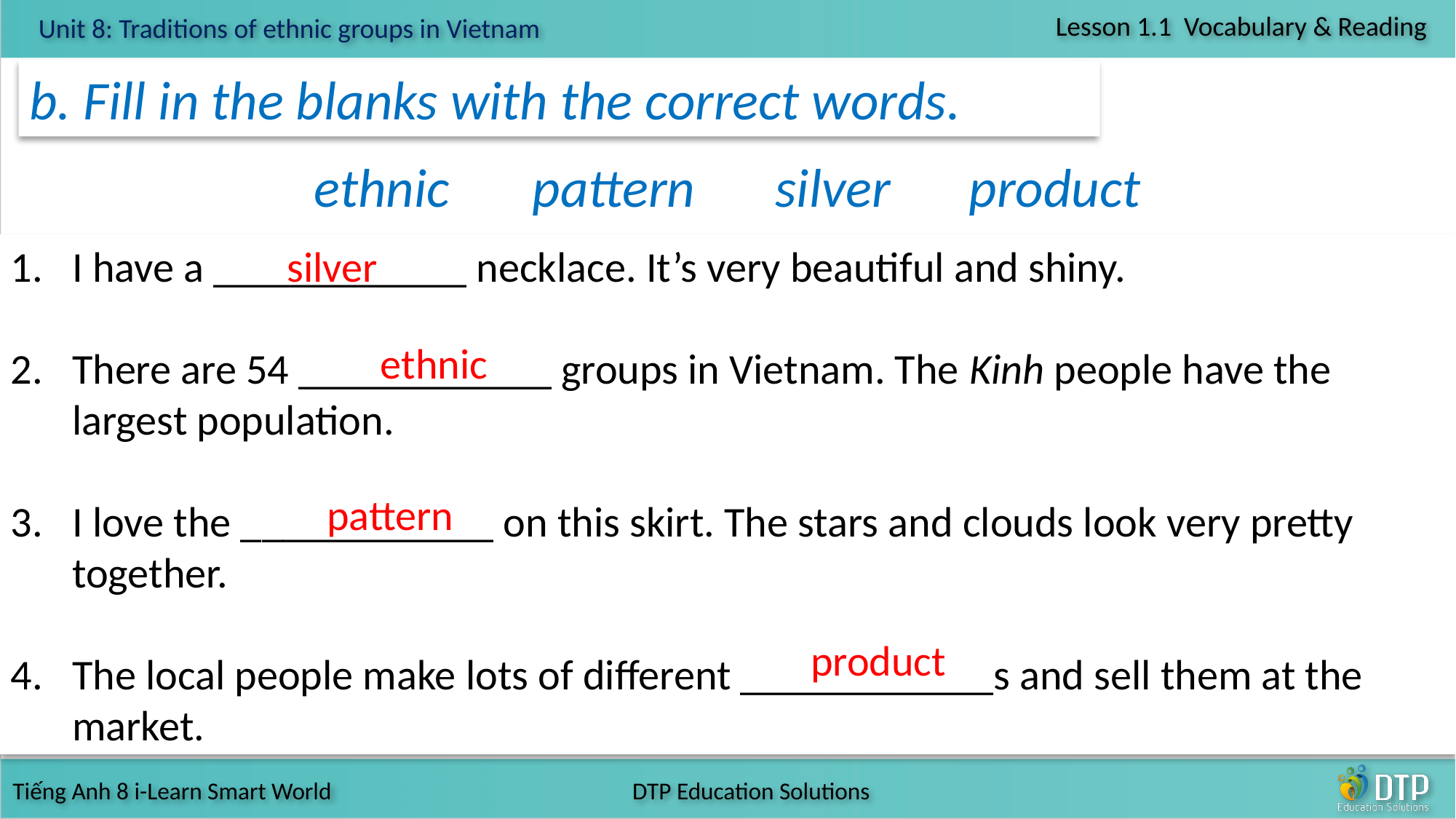

b. Fill in the blanks with the correct words.
ethnic 	pattern	  silver	product
silver
I have a ____________ necklace. It’s very beautiful and shiny.

There are 54 ____________ groups in Vietnam. The Kinh people have the largest population.

I love the ____________ on this skirt. The stars and clouds look very pretty together.

The local people make lots of different ____________s and sell them at the market.
ethnic
pattern
product